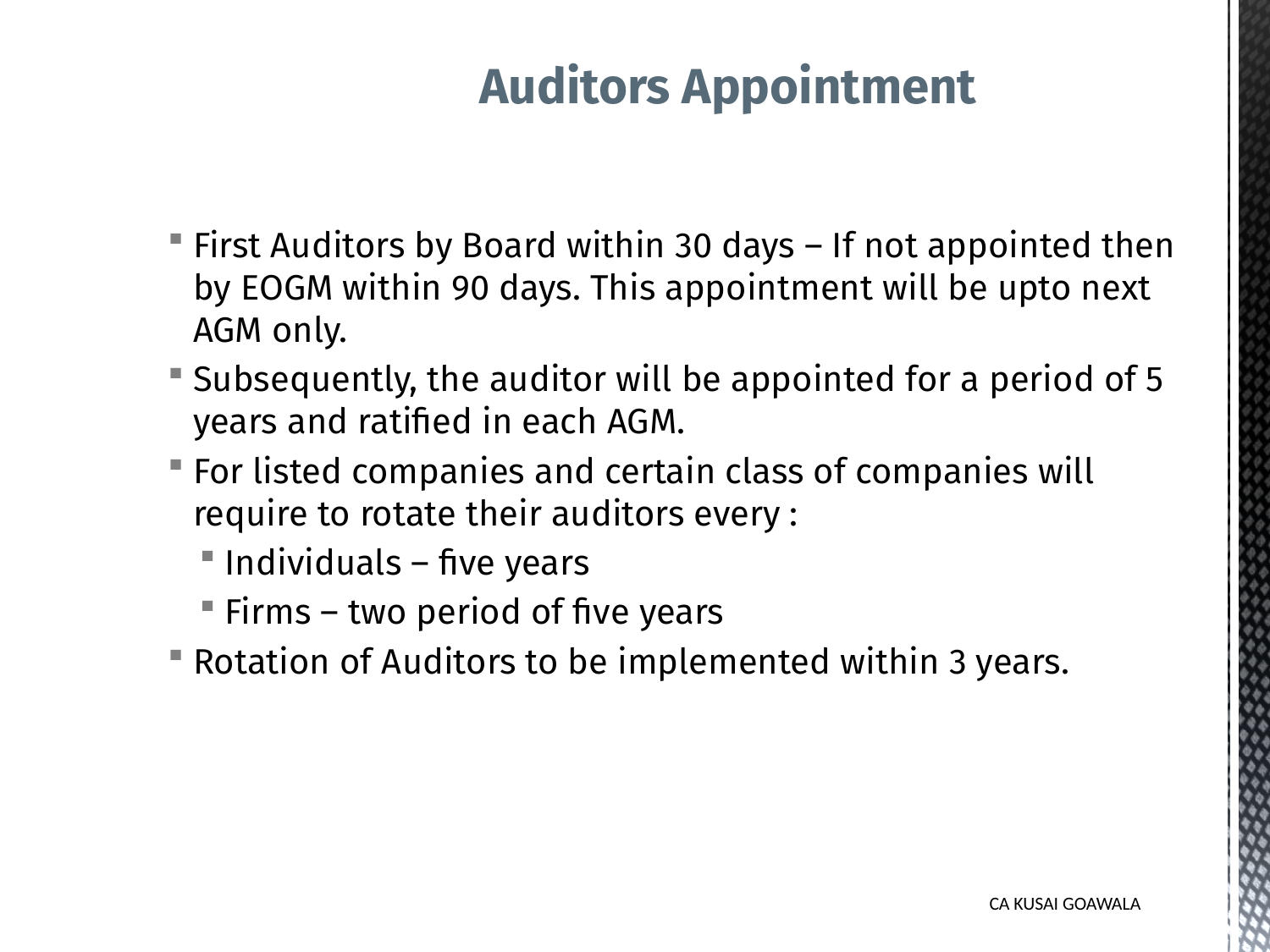

# Auditors Appointment
First Auditors by Board within 30 days – If not appointed then by EOGM within 90 days. This appointment will be upto next AGM only.
Subsequently, the auditor will be appointed for a period of 5 years and ratified in each AGM.
For listed companies and certain class of companies will require to rotate their auditors every :
Individuals – five years
Firms – two period of five years
Rotation of Auditors to be implemented within 3 years.

CA KUSAI GOAWALA